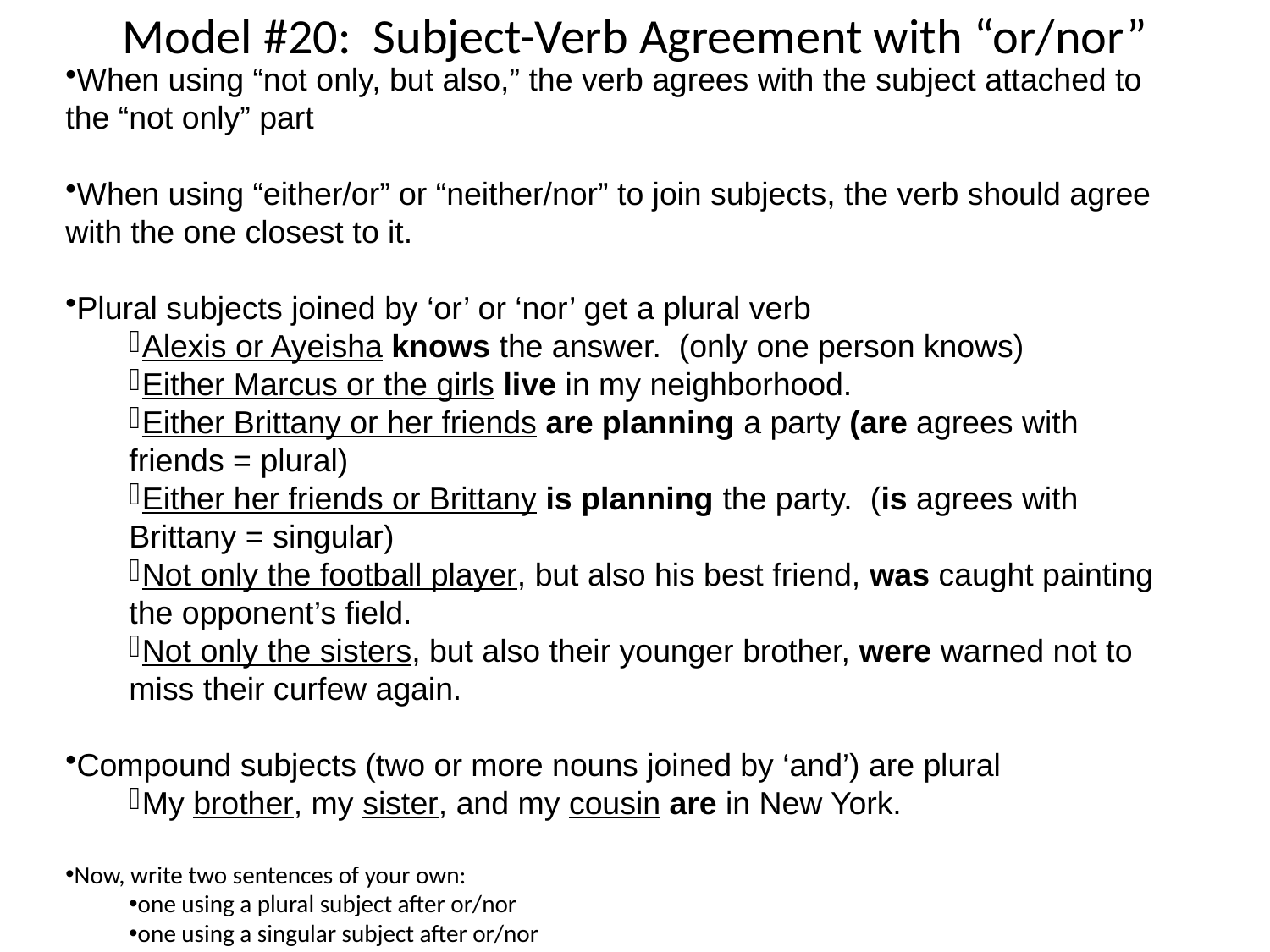

# Model #20:  Subject-Verb Agreement with “or/nor”
When using “not only, but also,” the verb agrees with the subject attached to the “not only” part

When using “either/or” or “neither/nor” to join subjects, the verb should agree with the one closest to it.

Plural subjects joined by ‘or’ or ‘nor’ get a plural verb
Alexis or Ayeisha knows the answer.  (only one person knows)
Either Marcus or the girls live in my neighborhood.
Either Brittany or her friends are planning a party (are agrees with friends = plural)
Either her friends or Brittany is planning the party.  (is agrees with Brittany = singular)
Not only the football player, but also his best friend, was caught painting the opponent’s field.
Not only the sisters, but also their younger brother, were warned not to miss their curfew again.

Compound subjects (two or more nouns joined by ‘and’) are plural
My brother, my sister, and my cousin are in New York.

Now, write two sentences of your own:
one using a plural subject after or/nor
one using a singular subject after or/nor